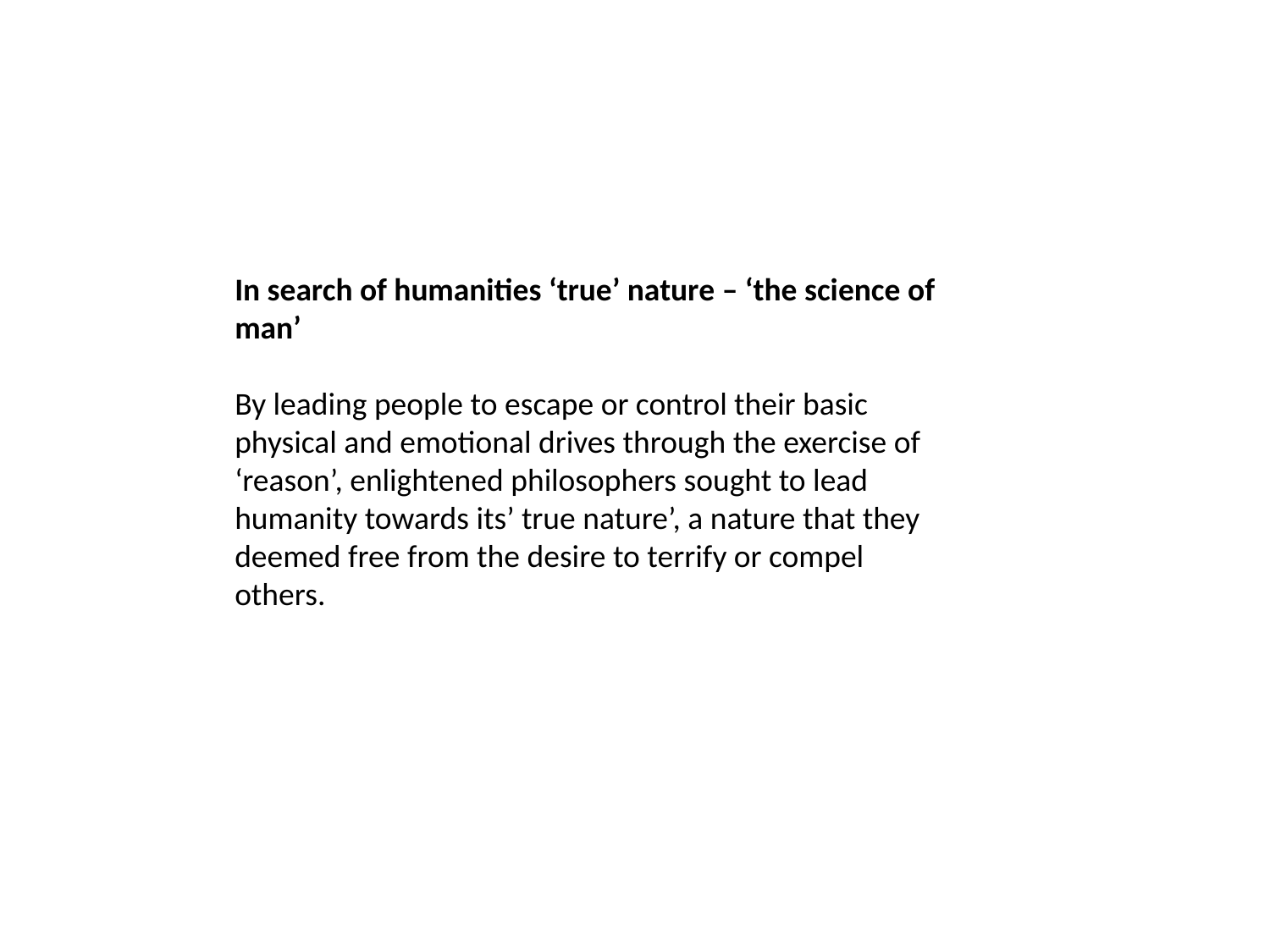

In search of humanities ‘true’ nature – ‘the science of man’

By leading people to escape or control their basic physical and emotional drives through the exercise of ‘reason’, enlightened philosophers sought to lead humanity towards its’ true nature’, a nature that they deemed free from the desire to terrify or compel others.